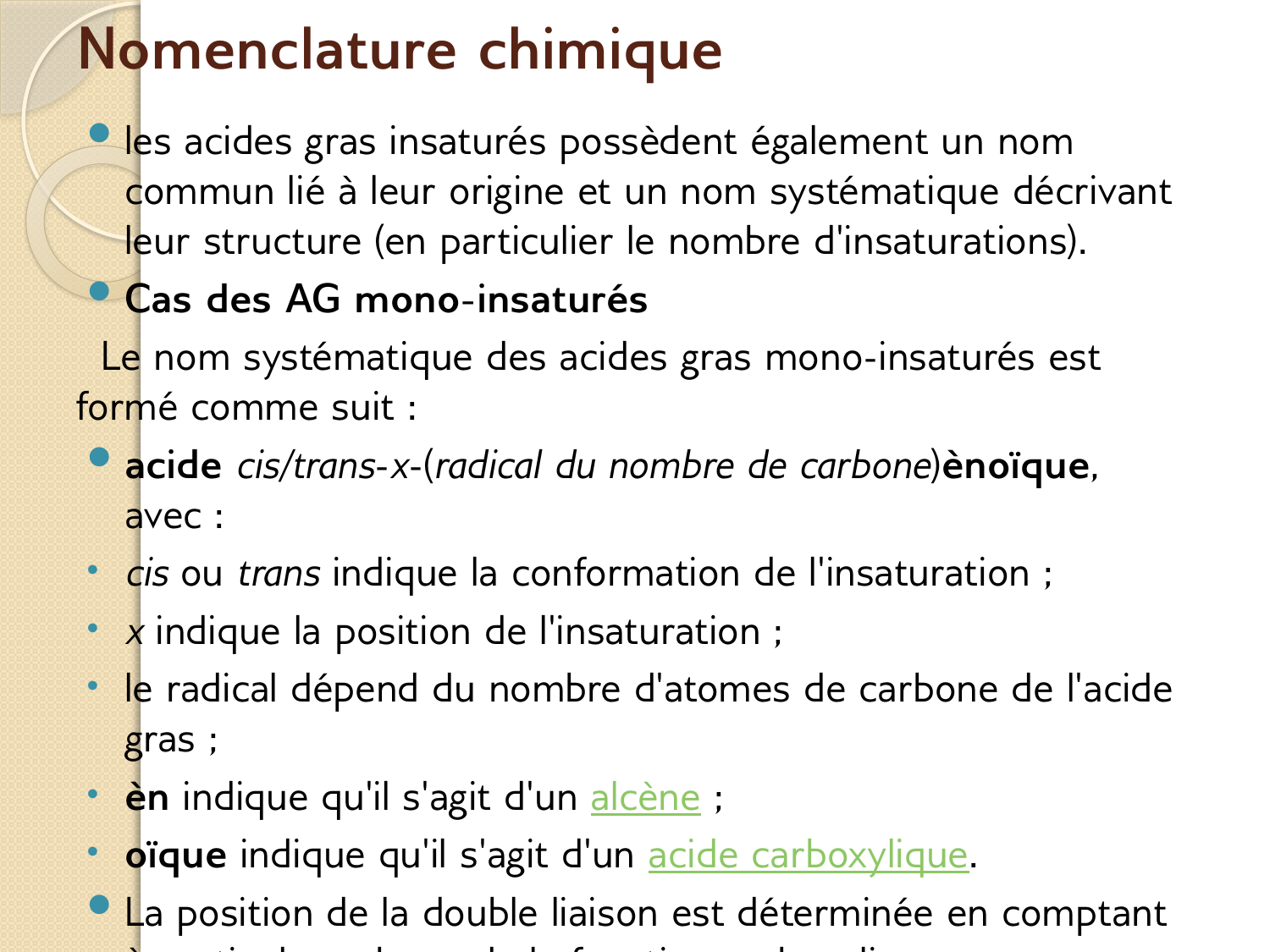

# Nomenclature chimique
les acides gras insaturés possèdent également un nom commun lié à leur origine et un nom systématique décrivant leur structure (en particulier le nombre d'insaturations).
Cas des AG mono-insaturés
  Le nom systématique des acides gras mono-insaturés est formé comme suit :
acide cis/trans-x-(radical du nombre de carbone)ènoïque, avec :
cis ou trans indique la conformation de l'insaturation ;
x indique la position de l'insaturation ;
le radical dépend du nombre d'atomes de carbone de l'acide gras ;
èn indique qu'il s'agit d'un alcène ;
oïque indique qu'il s'agit d'un acide carboxylique.
La position de la double liaison est déterminée en comptant à partir du carbone de la fonction carboxylique